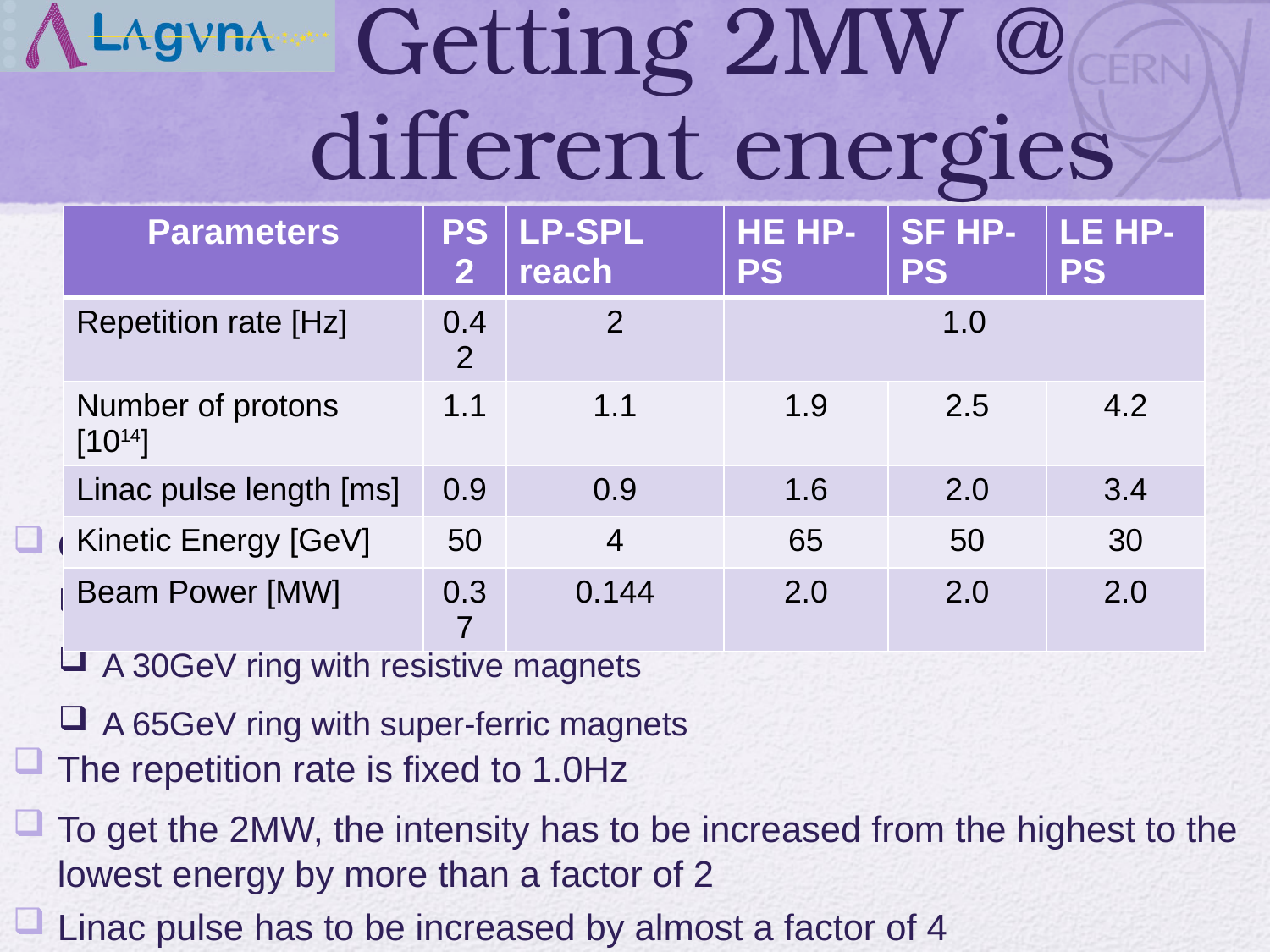

# Getting 2MW @ different energies
| Parameters | PS2 | LP-SPL reach | HE HP-PS | SF HP-PS | LE HP-PS |
| --- | --- | --- | --- | --- | --- |
| Repetition rate [Hz] | 0.42 | 2 | 1.0 |  |  |
| Number of protons [1014] | 1.1 | 1.1 | 1.9 | 2.5 | 4.2 |
| Linac pulse length [ms] | 0.9 | 0.9 | 1.6 | 2.0 | 3.4 |
| Kinetic Energy [GeV] | 50 | 4 | 65 | 50 | 30 |
| Beam Power [MW] | 0.37 | 0.144 | 2.0 | 2.0 | 2.0 |
Consider three rings:
A 50GeV ring with super-ferric magnets
A 30GeV ring with resistive magnets
A 65GeV ring with super-ferric magnets
The repetition rate is fixed to 1.0Hz
To get the 2MW, the intensity has to be increased from the highest to the lowest energy by more than a factor of 2
Linac pulse has to be increased by almost a factor of 4